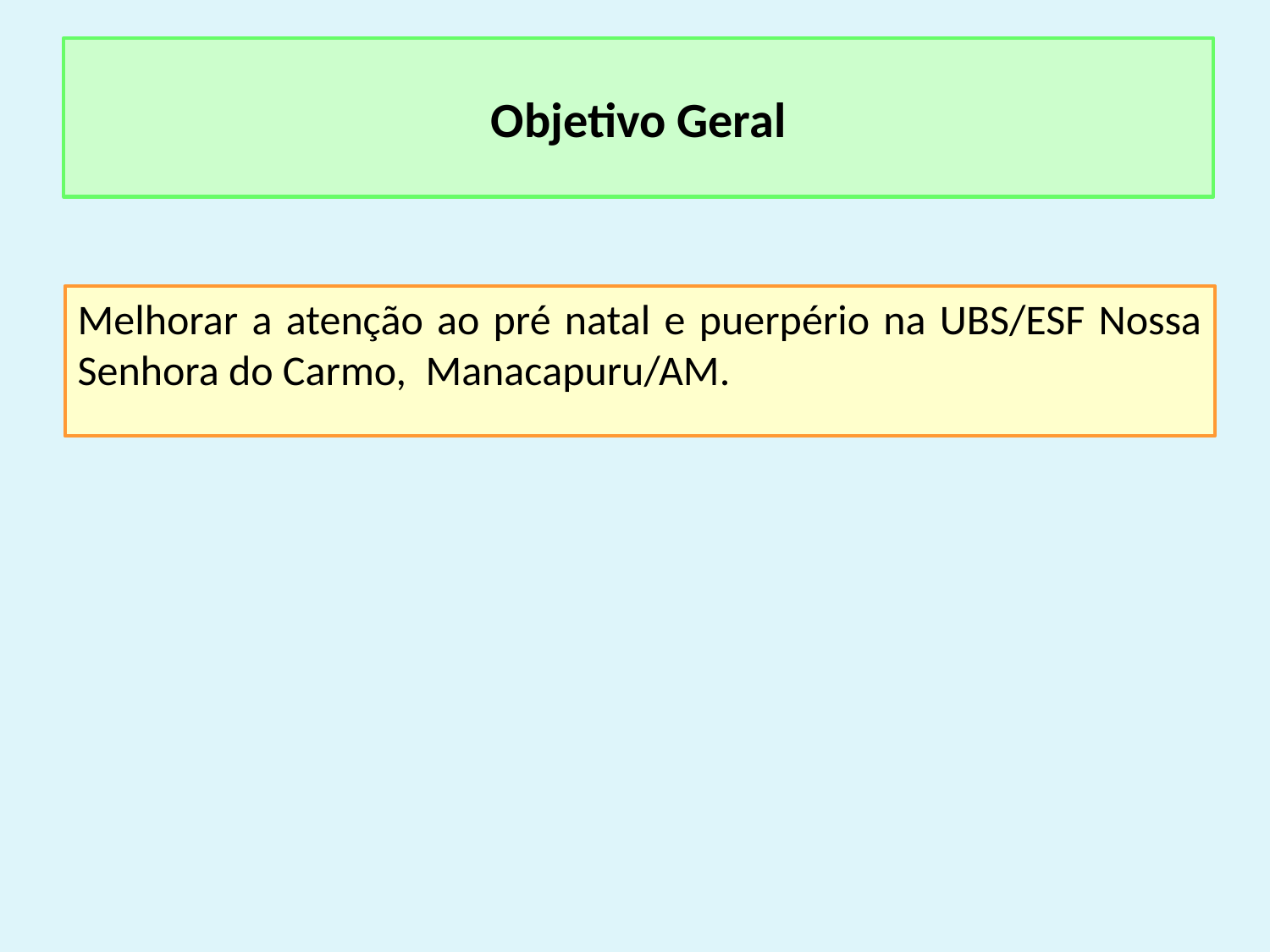

Objetivo Geral
Melhorar a atenção ao pré natal e puerpério na UBS/ESF Nossa Senhora do Carmo,  Manacapuru/AM.